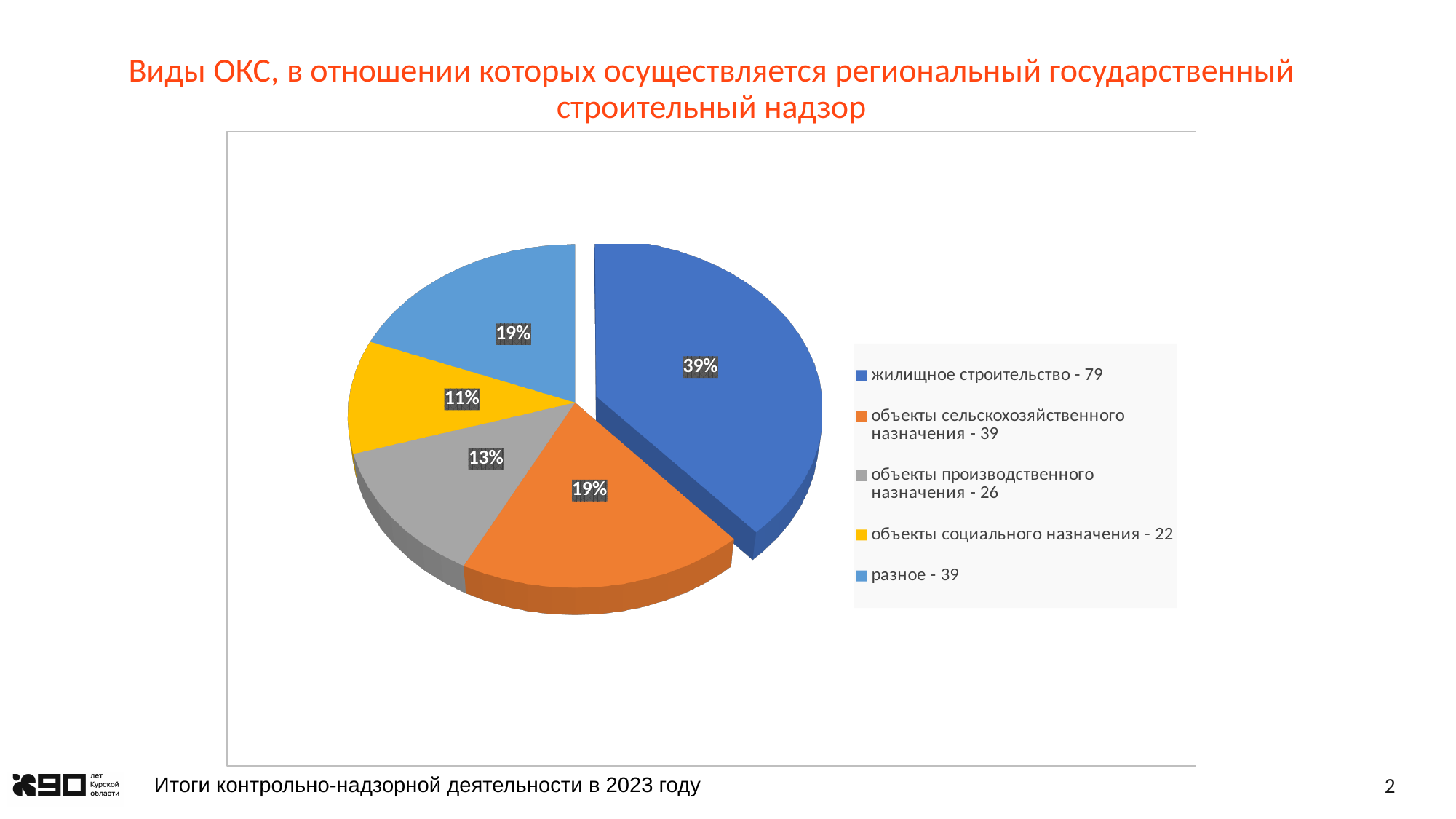

# Виды ОКС, в отношении которых осуществляется региональный государственный строительный надзор

[unsupported chart]